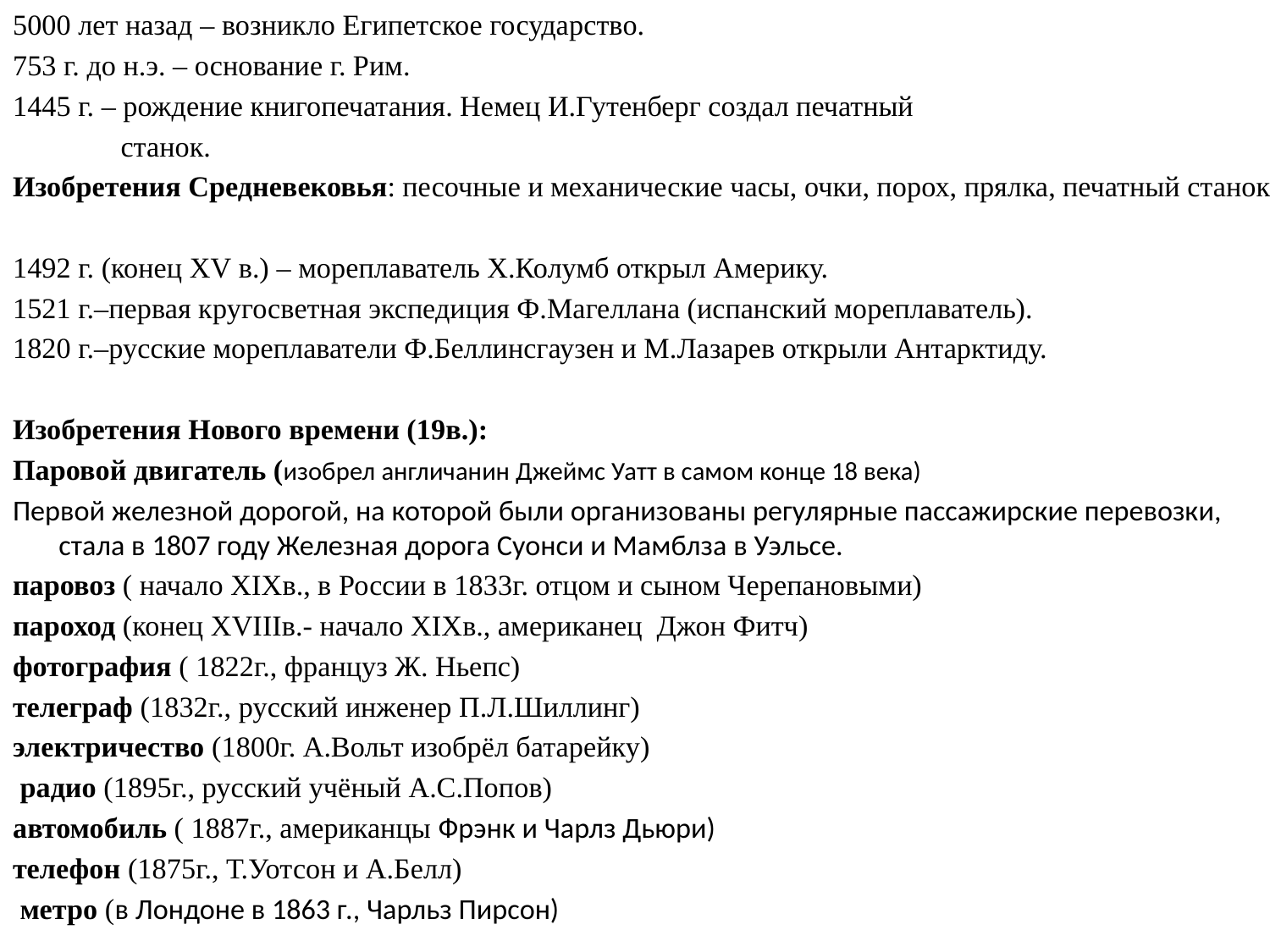

5000 лет назад – возникло Египетское государство.
753 г. до н.э. – основание г. Рим.
1445 г. – рождение книгопечатания. Немец И.Гутенберг создал печатный
               станок.
Изобретения Средневековья: песочные и механические часы, очки, порох, прялка, печатный станок.

1492 г. (конец XV в.) – мореплаватель Х.Колумб открыл Америку.
1521 г.–первая кругосветная экспедиция Ф.Магеллана (испанский мореплаватель).
1820 г.–русские мореплаватели Ф.Беллинсгаузен и М.Лазарев открыли Антарктиду.

Изобретения Нового времени (19в.):
Паровой двигатель (изобрел англичанин Джеймс Уатт в самом конце 18 века)
Первой железной дорогой, на которой были организованы регулярные пассажирские перевозки, стала в 1807 году Железная дорога Суонси и Мамблза в Уэльсе.
паровоз ( начало XIXв., в России в 1833г. отцом и сыном Черепановыми)
пароход (конец XVIIIв.- начало XIXв., американец  Джон Фитч)
фотография ( 1822г., француз Ж. Ньепс)
телеграф (1832г., русский инженер П.Л.Шиллинг)
электричество (1800г. А.Вольт изобрёл батарейку)
 радио (1895г., русский учёный А.С.Попов)
автомобиль ( 1887г., американцы Фрэнк и Чарлз Дьюри)
телефон (1875г., Т.Уотсон и А.Белл)
 метро (в Лондоне в 1863 г., Чарльз Пирсон)

#